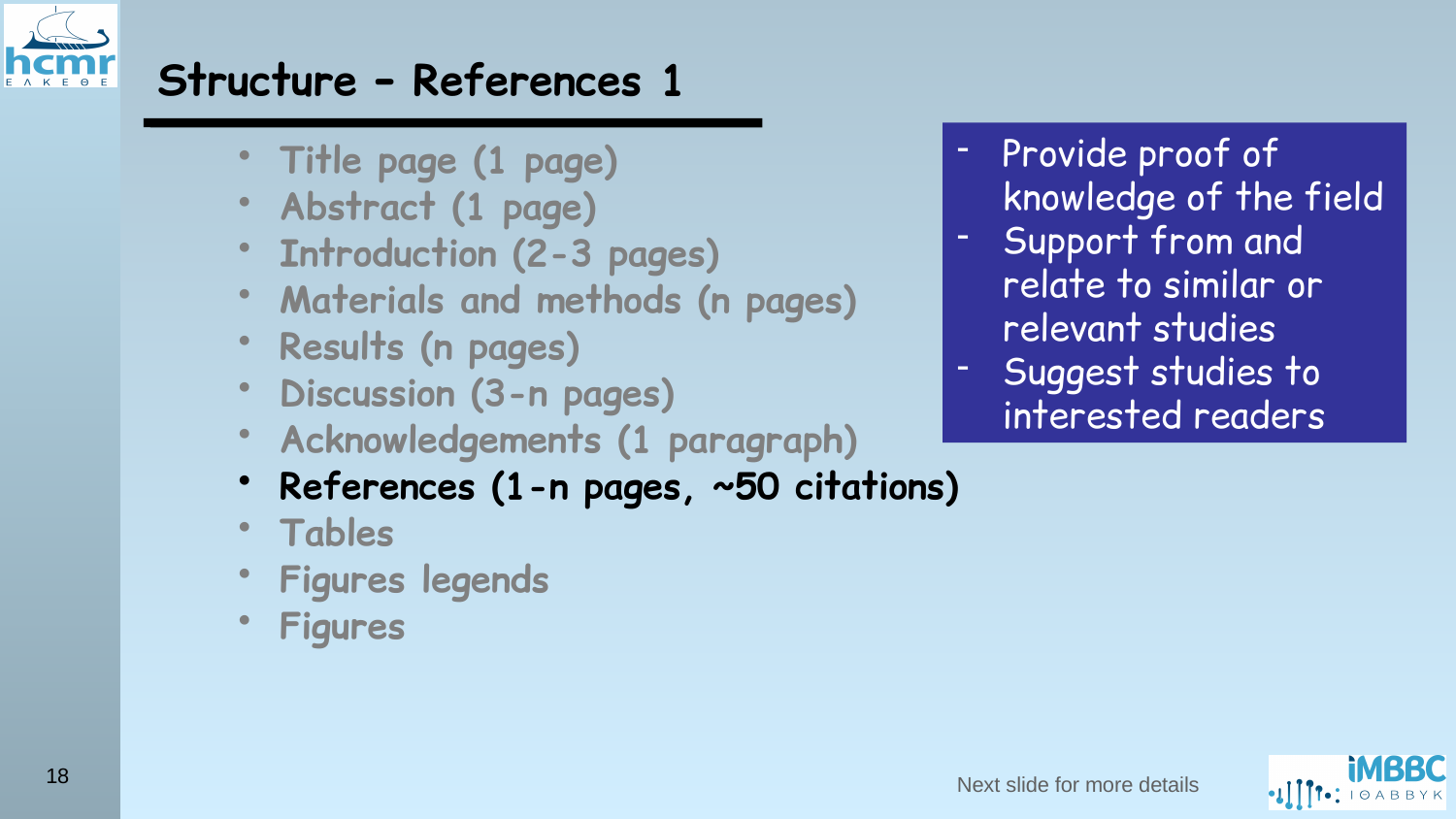

Structure – References 1
Provide proof of knowledge of the field
Support from and relate to similar or relevant studies
Suggest studies to interested readers
Title page (1 page)
Abstract (1 page)
Introduction (2-3 pages)
Materials and methods (n pages)
Results (n pages)
Discussion (3-n pages)
Acknowledgements (1 paragraph)
References (1-n pages, ~50 citations)
Tables
Figures legends
Figures
18
Next slide for more details